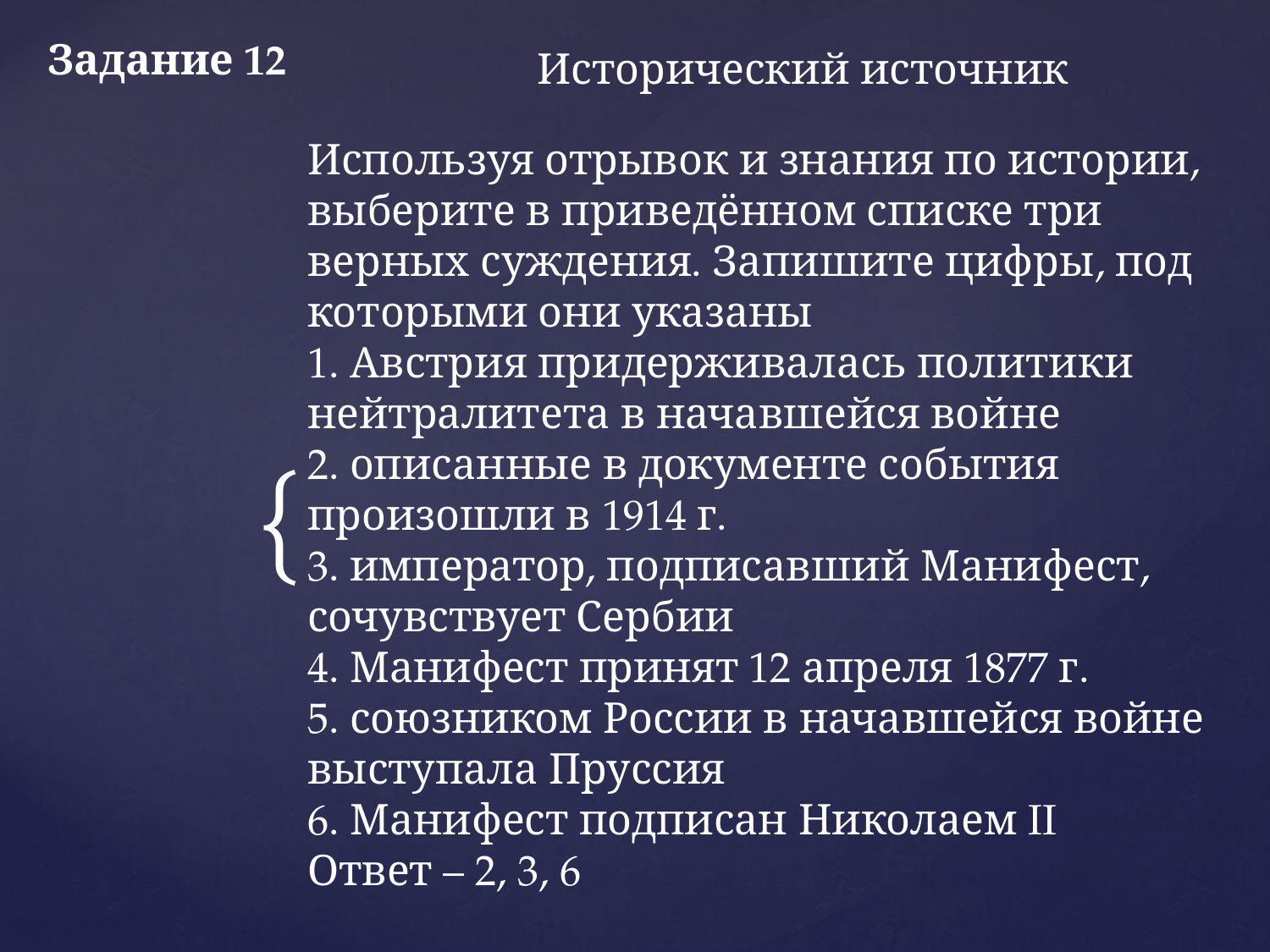

Задание 12
Исторический источник
Используя отрывок и знания по истории, выберите в приведённом списке три верных суждения. Запишите цифры, под которыми они указаны
1. Австрия придерживалась политики нейтралитета в начавшейся войне
2. описанные в документе события произошли в 1914 г.
3. император, подписавший Манифест, сочувствует Сербии
4. Манифест принят 12 апреля 1877 г.
5. союзником России в начавшейся войне выступала Пруссия
6. Манифест подписан Николаем II
Ответ – 2, 3, 6